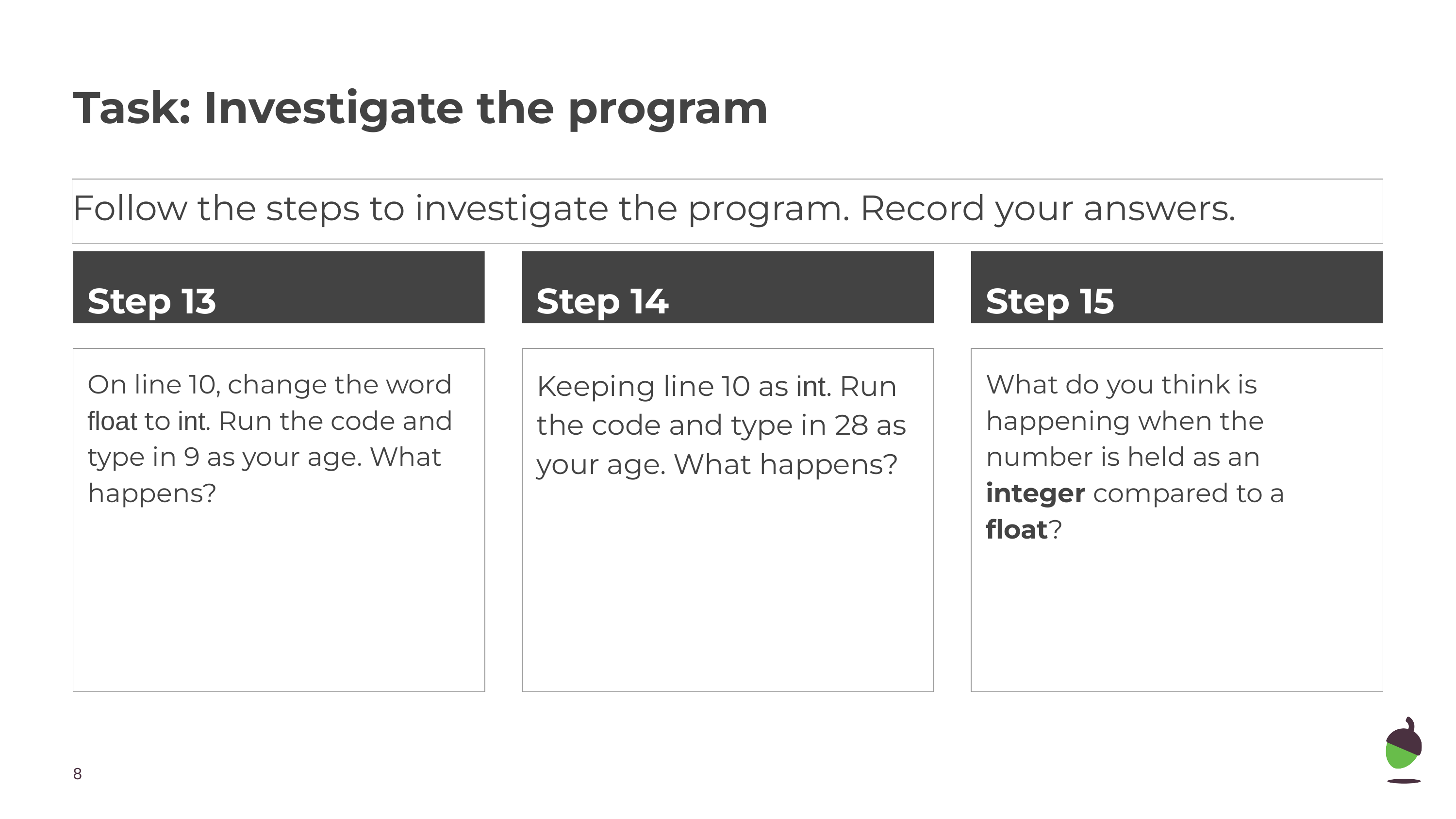

# Task: Investigate the program
Follow the steps to investigate the program. Record your answers.
Step 13
Step 14
Step 15
On line 10, change the word float to int. Run the code and type in 9 as your age. What happens?
Keeping line 10 as int. Run the code and type in 28 as your age. What happens?
What do you think is happening when the number is held as an integer compared to a float?
8